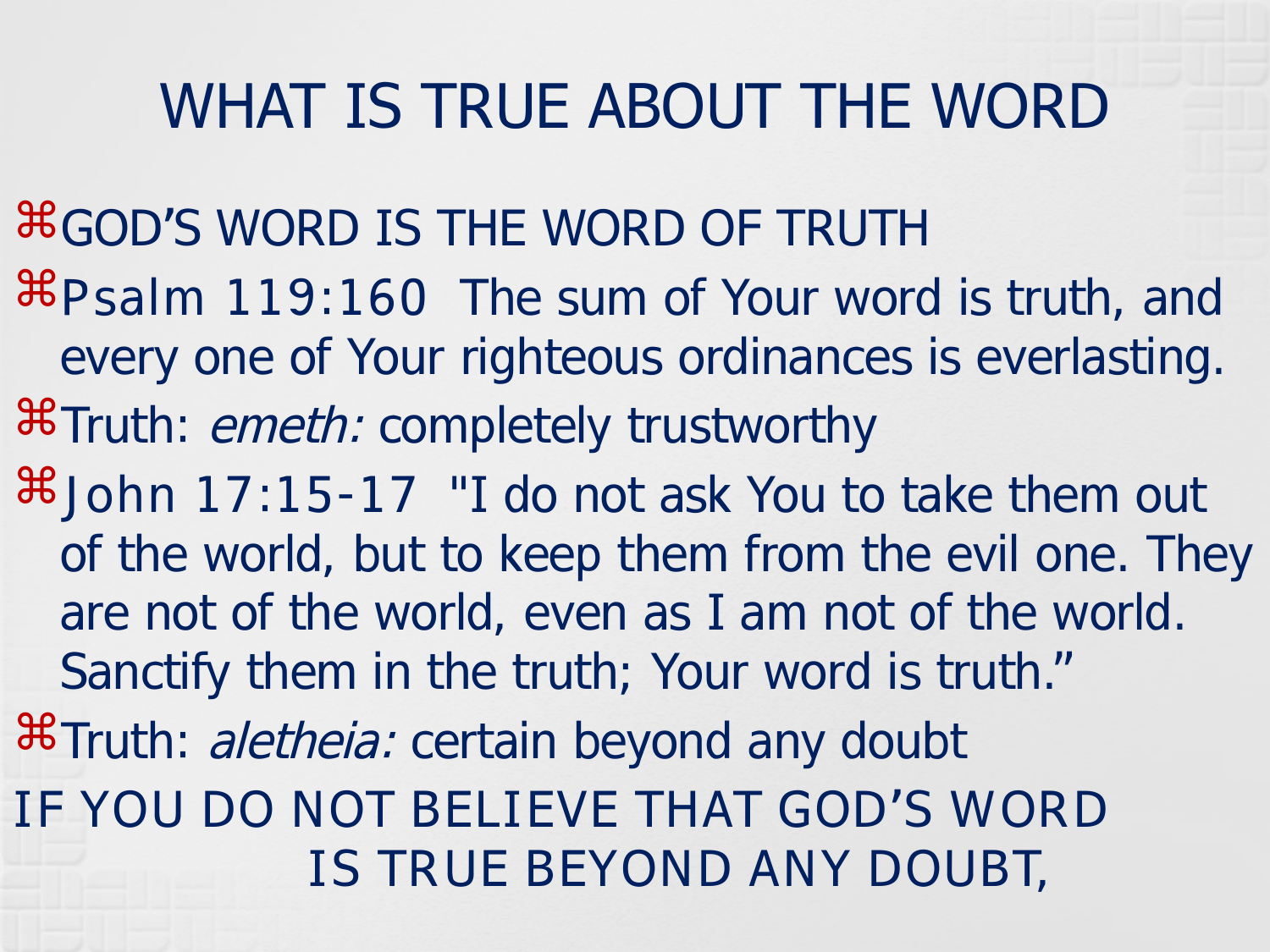

# WHAT IS TRUE ABOUT THE WORD
GOD’S WORD IS THE WORD OF TRUTH
Psalm 119:160  The sum of Your word is truth, and every one of Your righteous ordinances is everlasting.
Truth: emeth: completely trustworthy
John 17:15-17  "I do not ask You to take them out of the world, but to keep them from the evil one. They are not of the world, even as I am not of the world. Sanctify them in the truth; Your word is truth.”
Truth: aletheia: certain beyond any doubt
IF YOU DO NOT BELIEVE THAT GOD’S WORD               IS TRUE BEYOND ANY DOUBT,